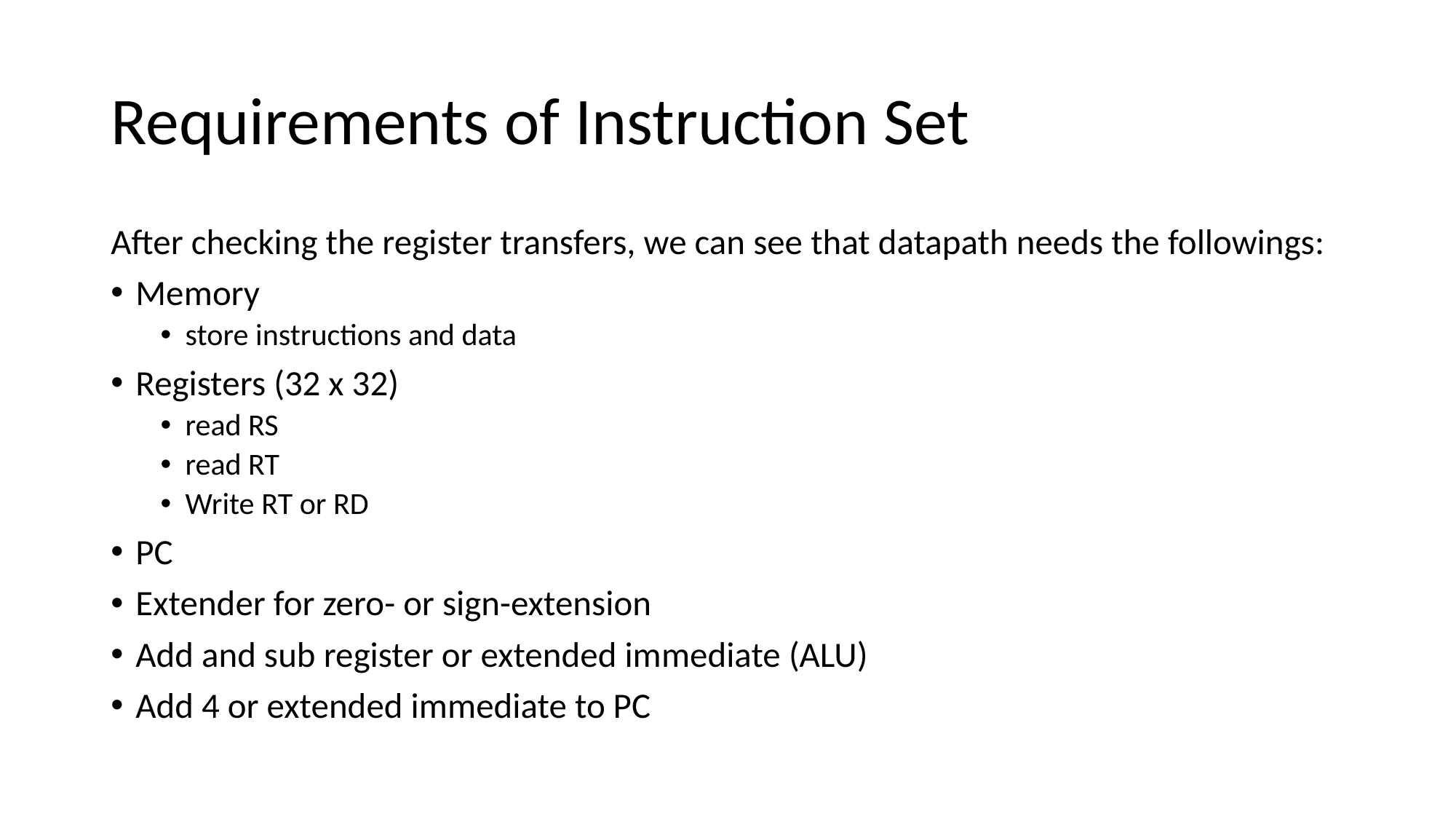

# Requirements of Instruction Set
After checking the register transfers, we can see that datapath needs the followings:
Memory
store instructions and data
Registers (32 x 32)
read RS
read RT
Write RT or RD
PC
Extender for zero- or sign-extension
Add and sub register or extended immediate (ALU)
Add 4 or extended immediate to PC